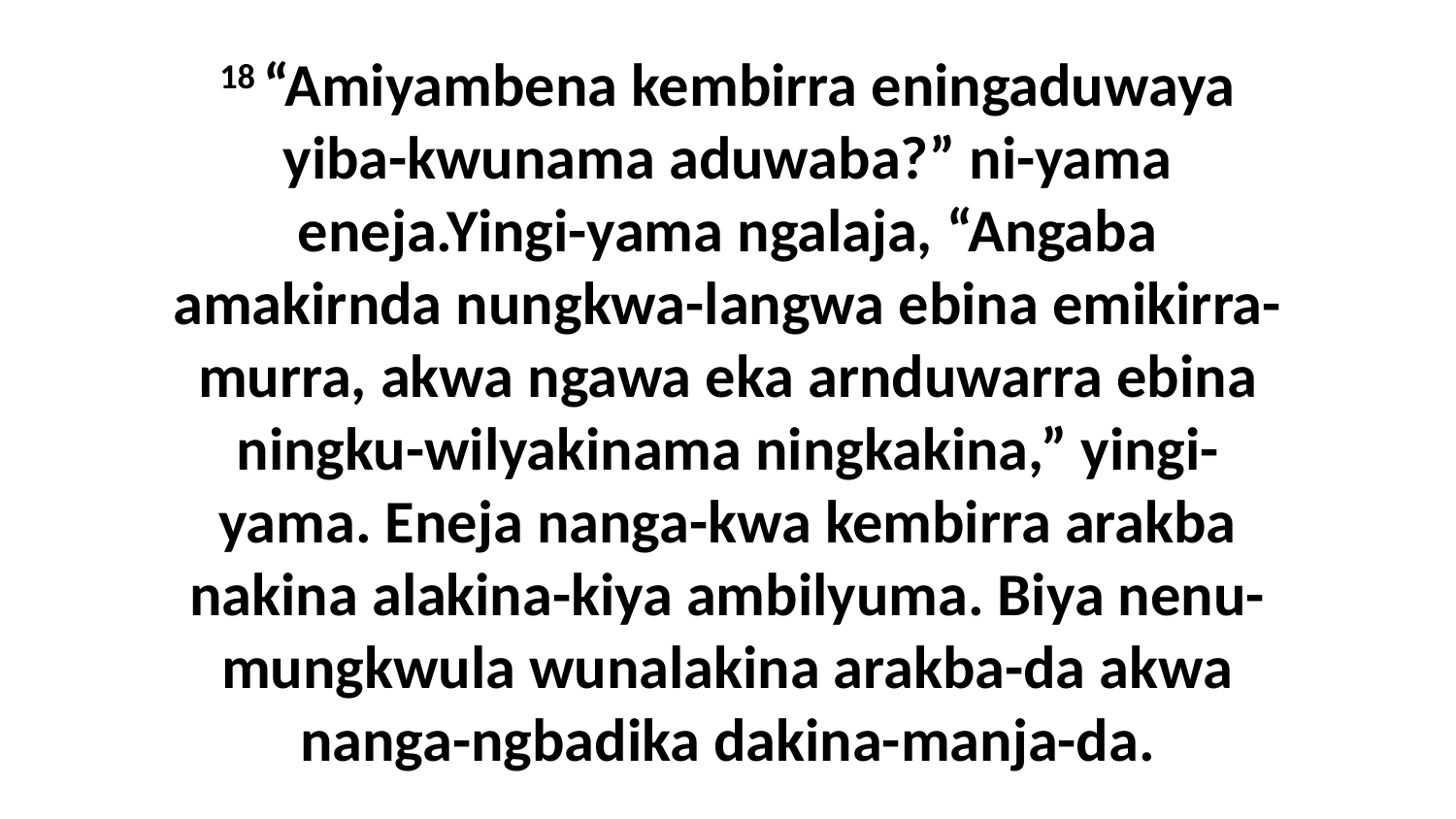

18 “Amiyambena kembirra eningaduwaya yiba-kwunama aduwaba?” ni-yama eneja.Yingi-yama ngalaja, “Angaba amakirnda nungkwa-langwa ebina emikirra-murra, akwa ngawa eka arnduwarra ebina ningku-wilyakinama ningkakina,” yingi-yama. Eneja nanga-kwa kembirra arakba nakina alakina-kiya ambilyuma. Biya nenu-mungkwula wunalakina arakba-da akwa nanga-ngbadika dakina-manja-da.